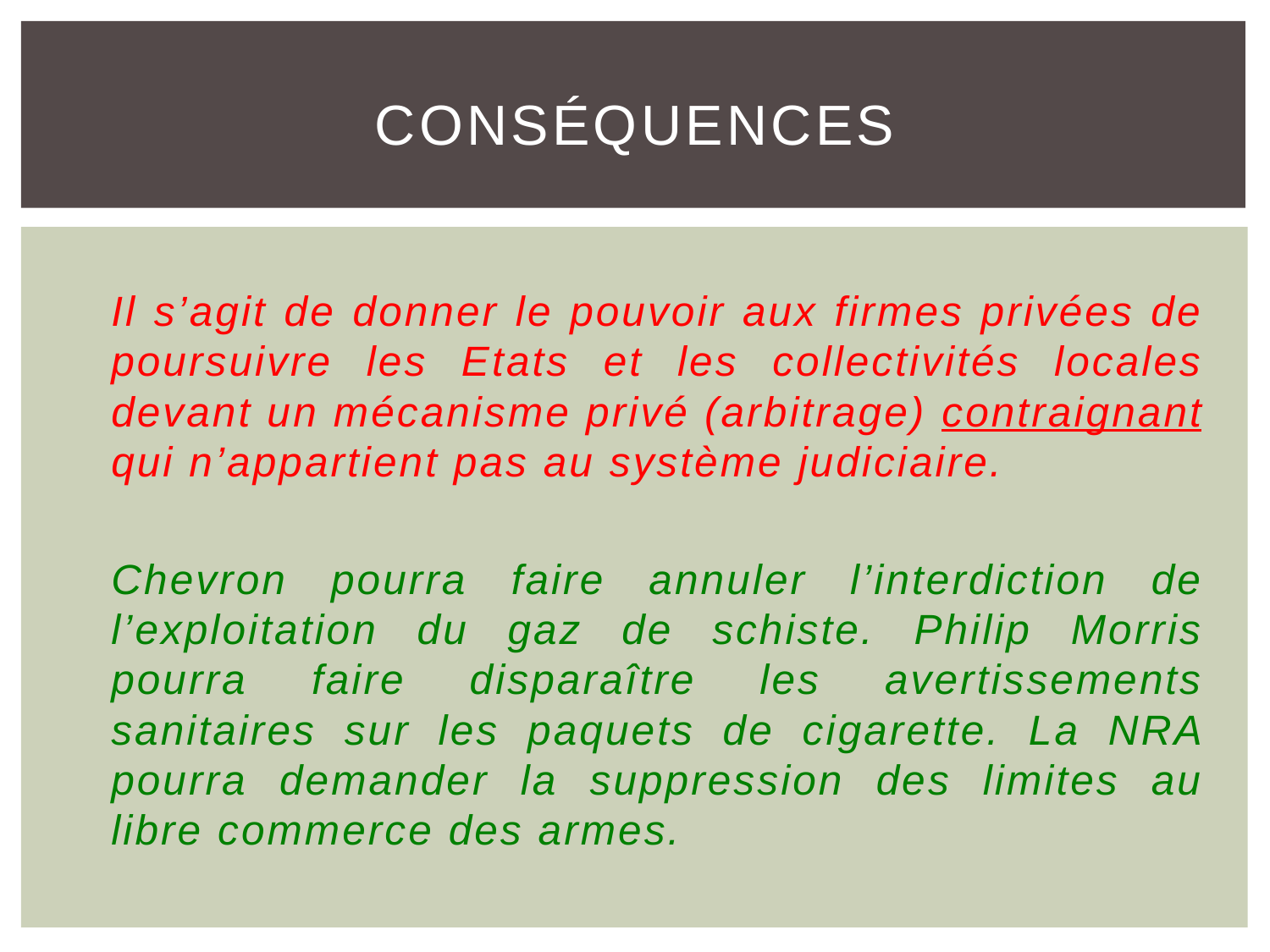

# Conséquences
Il s’agit de donner le pouvoir aux firmes privées de poursuivre les Etats et les collectivités locales devant un mécanisme privé (arbitrage) contraignant qui n’appartient pas au système judiciaire.

Chevron pourra faire annuler l’interdiction de l’exploitation du gaz de schiste. Philip Morris pourra faire disparaître les avertissements sanitaires sur les paquets de cigarette. La NRA pourra demander la suppression des limites au libre commerce des armes.